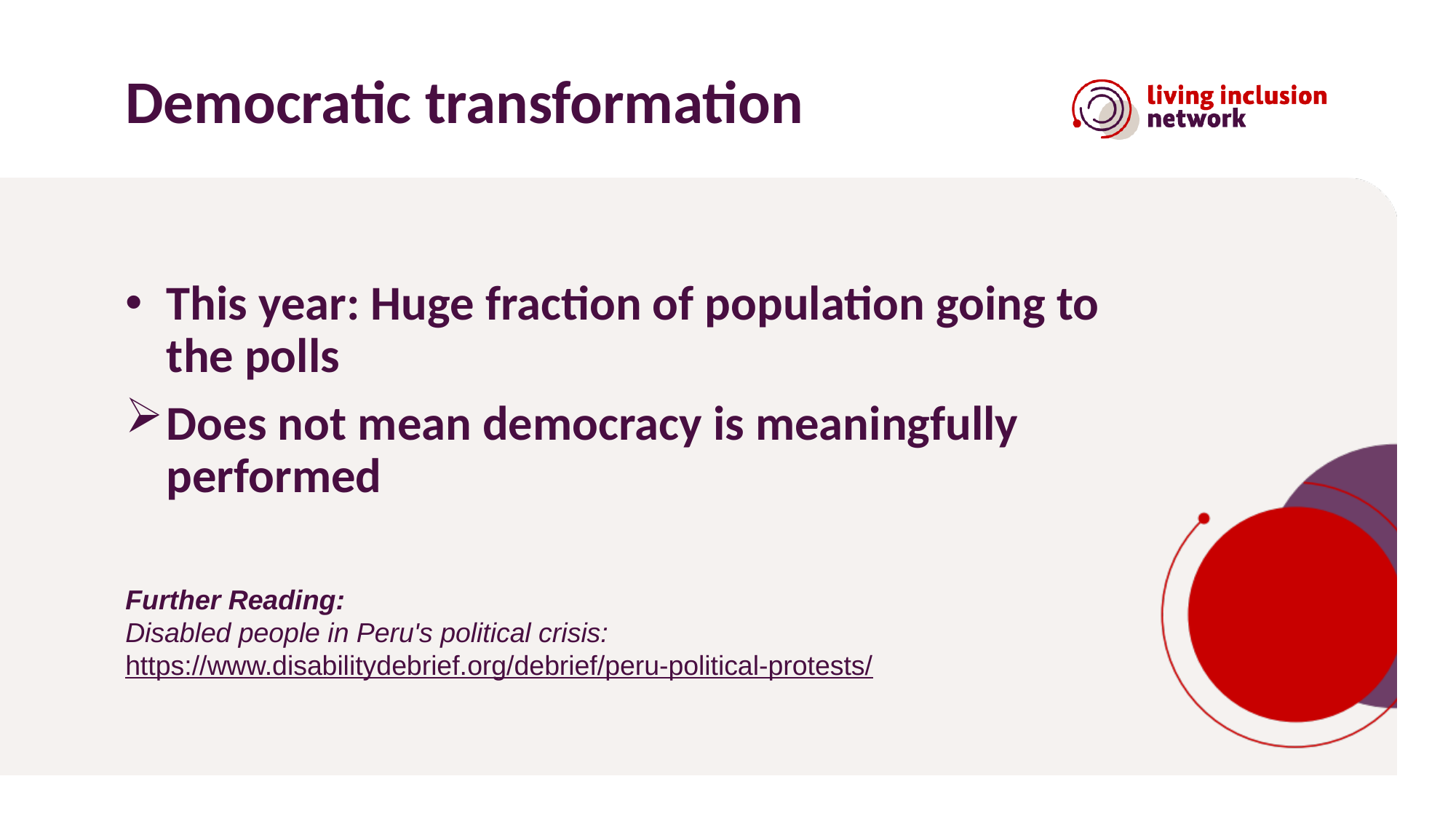

# Democratic transformation
This year: Huge fraction of population going to the polls
Does not mean democracy is meaningfully performed
Further Reading:
Disabled people in Peru's political crisis: https://www.disabilitydebrief.org/debrief/peru-political-protests/